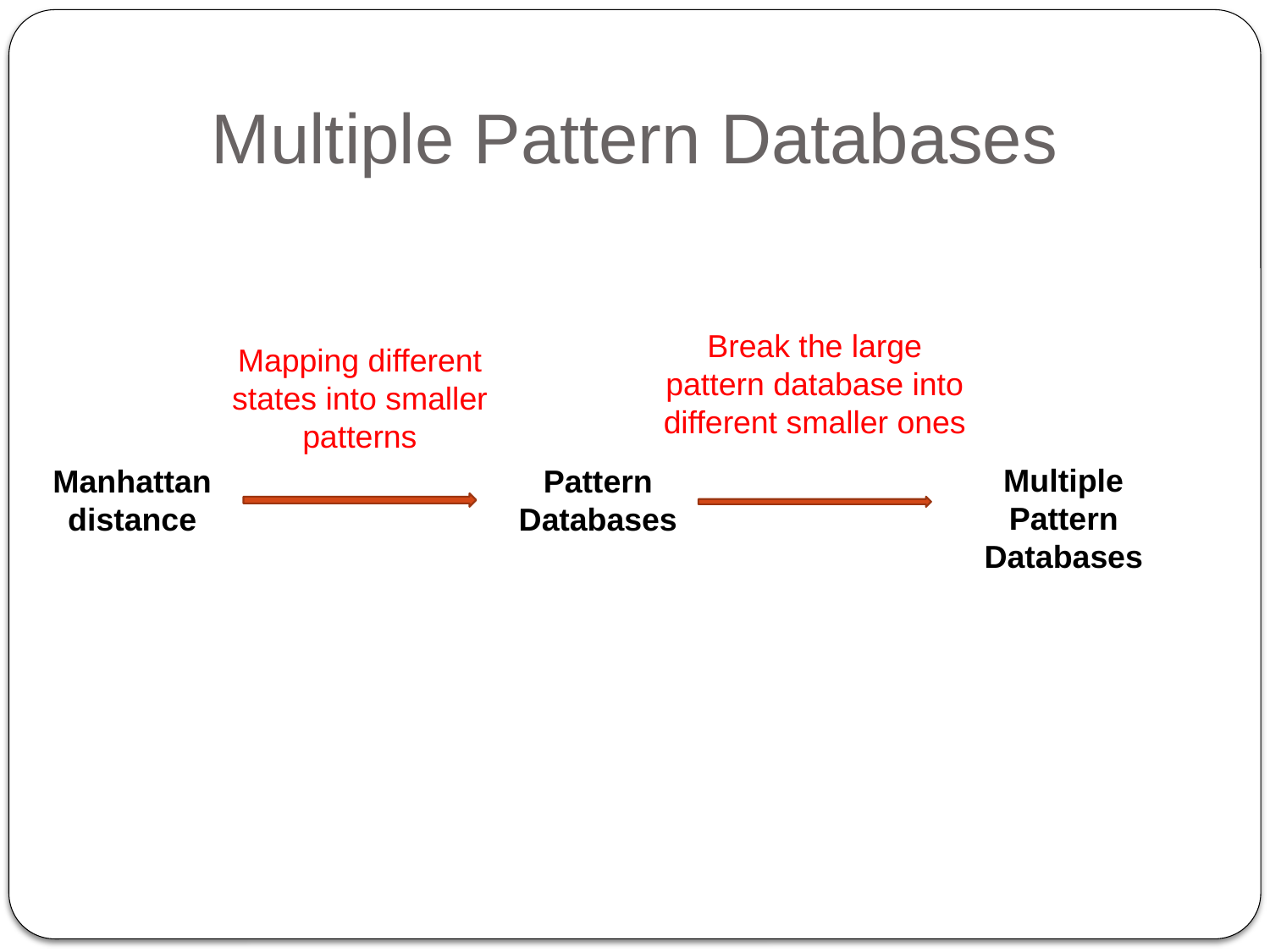

# Multiple Pattern Databases
Break the large pattern database into different smaller ones
Mapping different states into smaller patterns
Multiple Pattern Databases
Pattern Databases
Manhattan distance